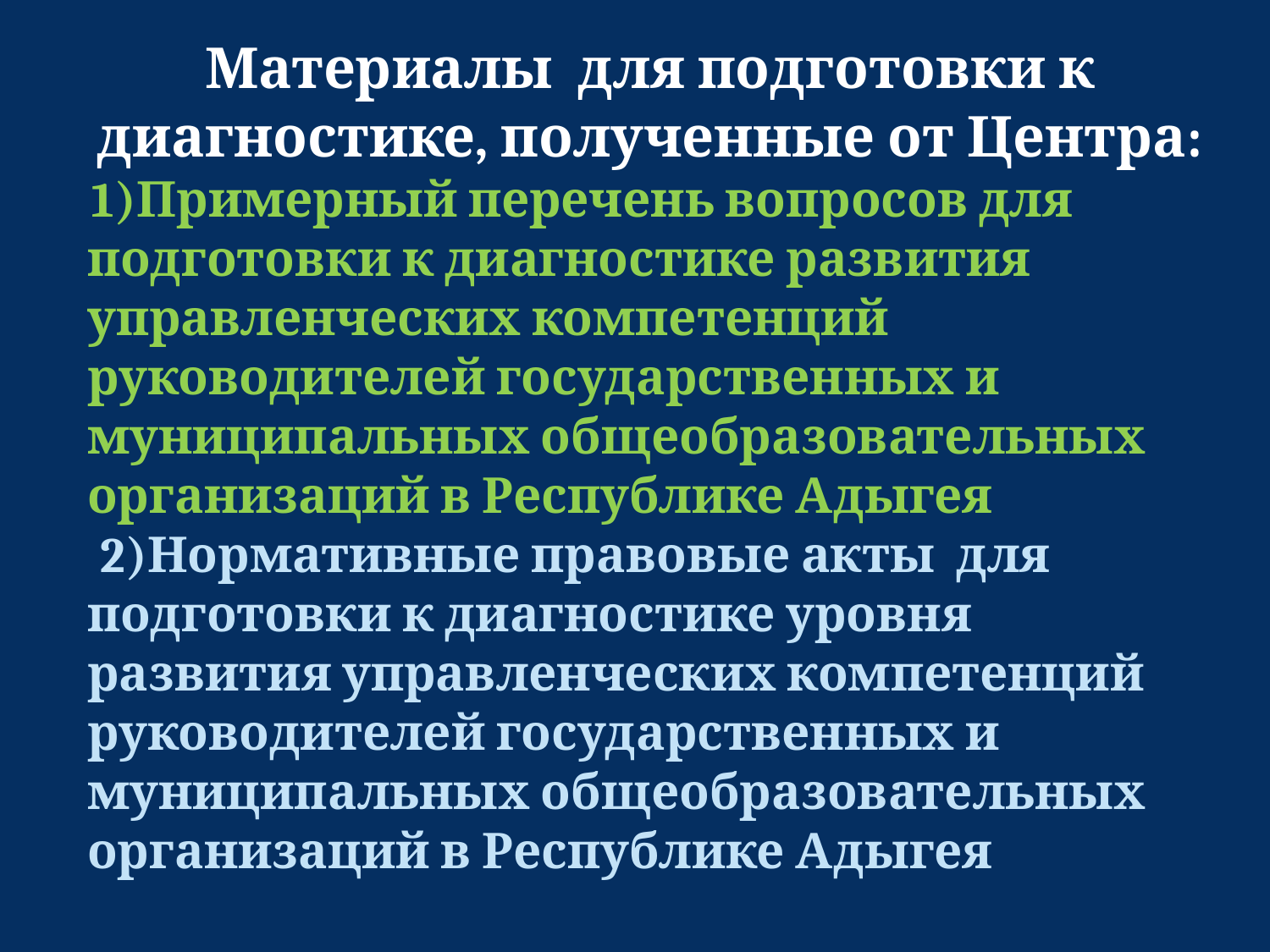

Материалы  для подготовки к диагностике, полученные от Центра:
1)Примерный перечень вопросов для подготовки к диагностике развития управленческих компетенций руководителей государственных и муниципальных общеобразовательных организаций в Республике Адыгея
 2)Нормативные правовые акты  для подготовки к диагностике уровня развития управленческих компетенций руководителей государственных и муниципальных общеобразовательных организаций в Республике Адыгея